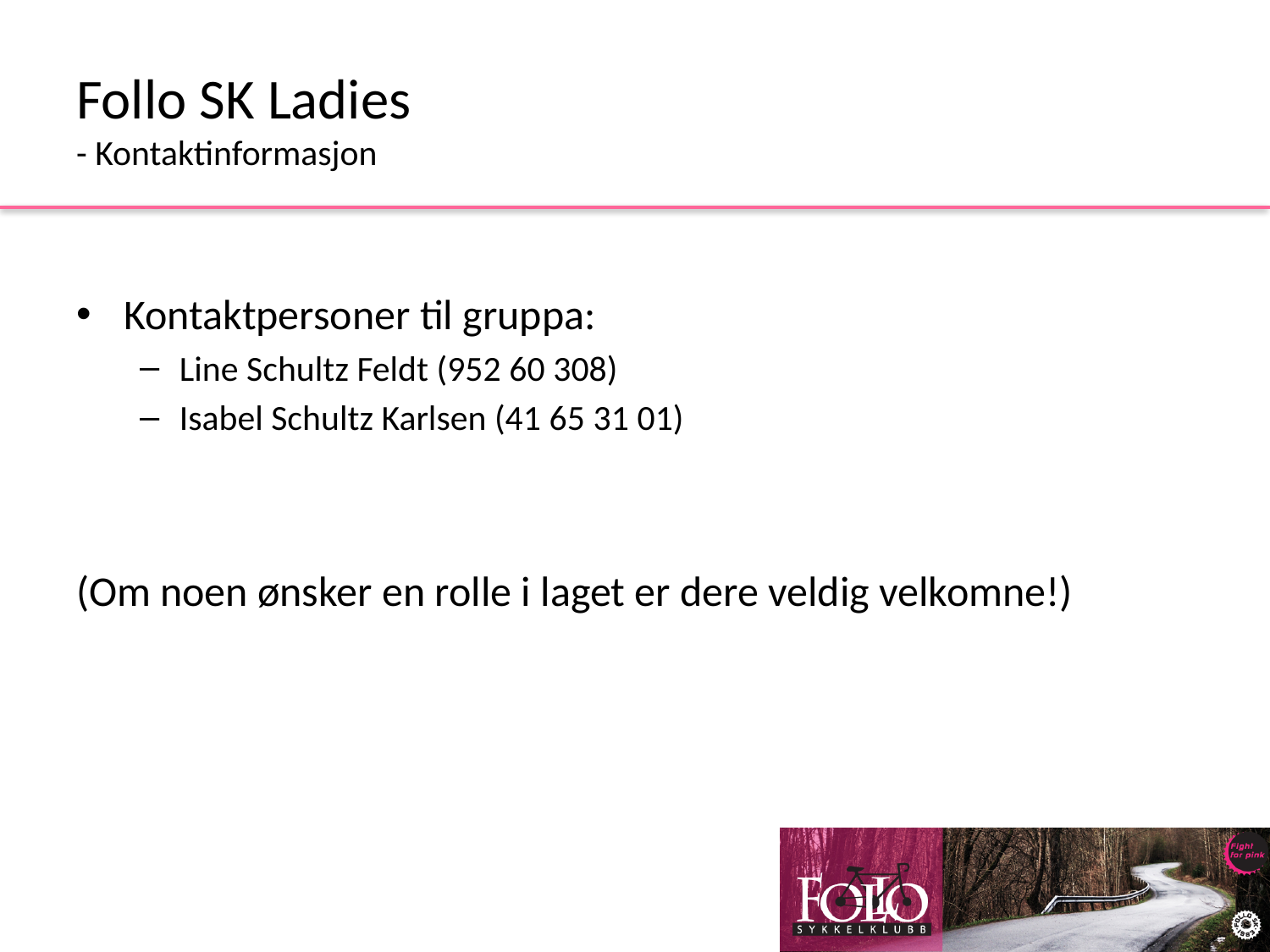

Follo SK Ladies
- Kontaktinformasjon

Kontaktpersoner til gruppa:
Line Schultz Feldt (952 60 308)
Isabel Schultz Karlsen (41 65 31 01)

(Om noen ønsker en rolle i laget er dere veldig velkomne!)